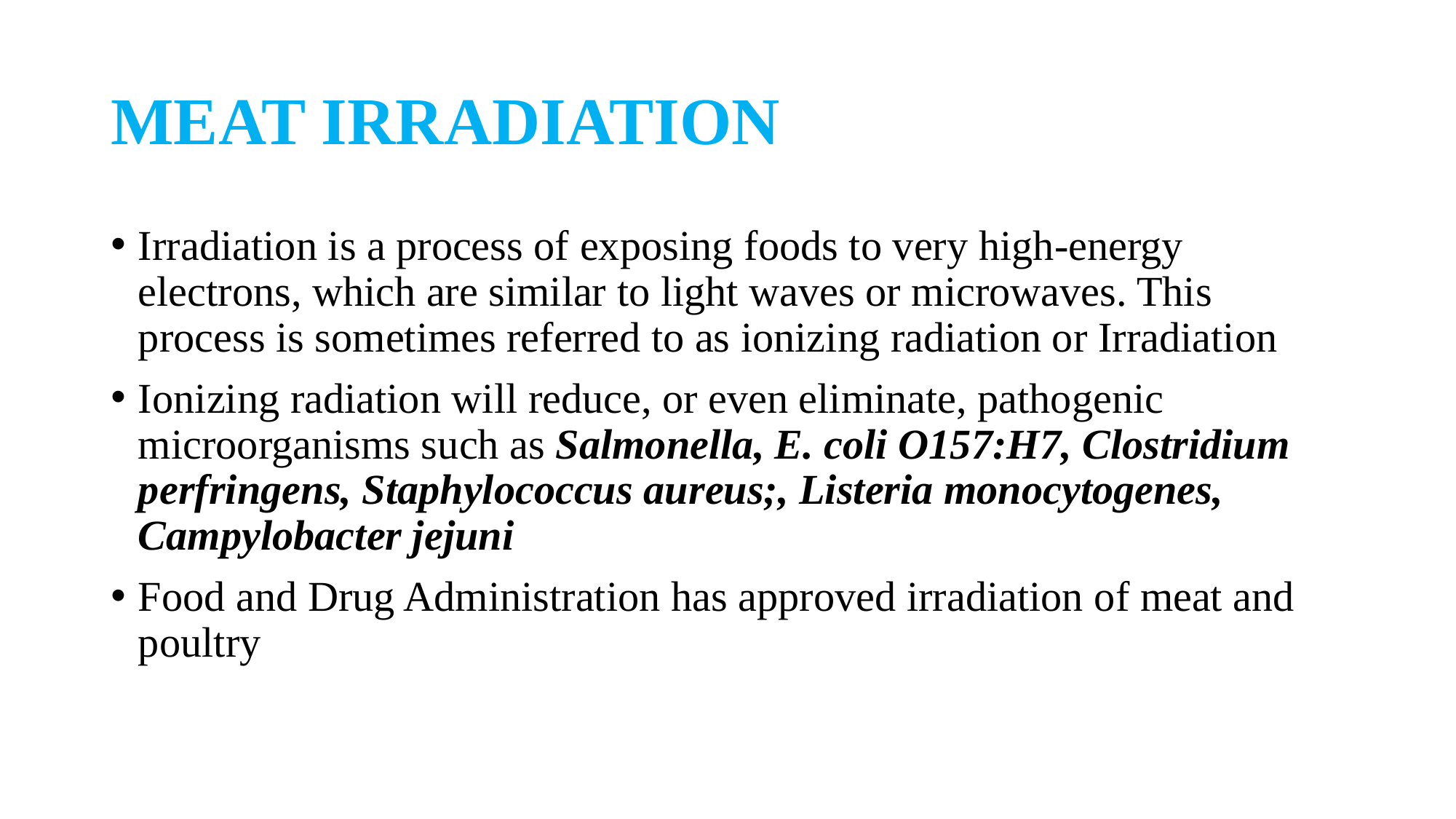

# MEAT IRRADIATION
Irradiation is a process of exposing foods to very high-energy electrons, which are similar to light waves or microwaves. This process is sometimes referred to as ionizing radiation or Irradiation
Ionizing radiation will reduce, or even eliminate, pathogenic microorganisms such as Salmonella, E. coli O157:H7, Clostridium perfringens, Staphylococcus aureus;, Listeria monocytogenes, Campylobacter jejuni
Food and Drug Administration has approved irradiation of meat and poultry